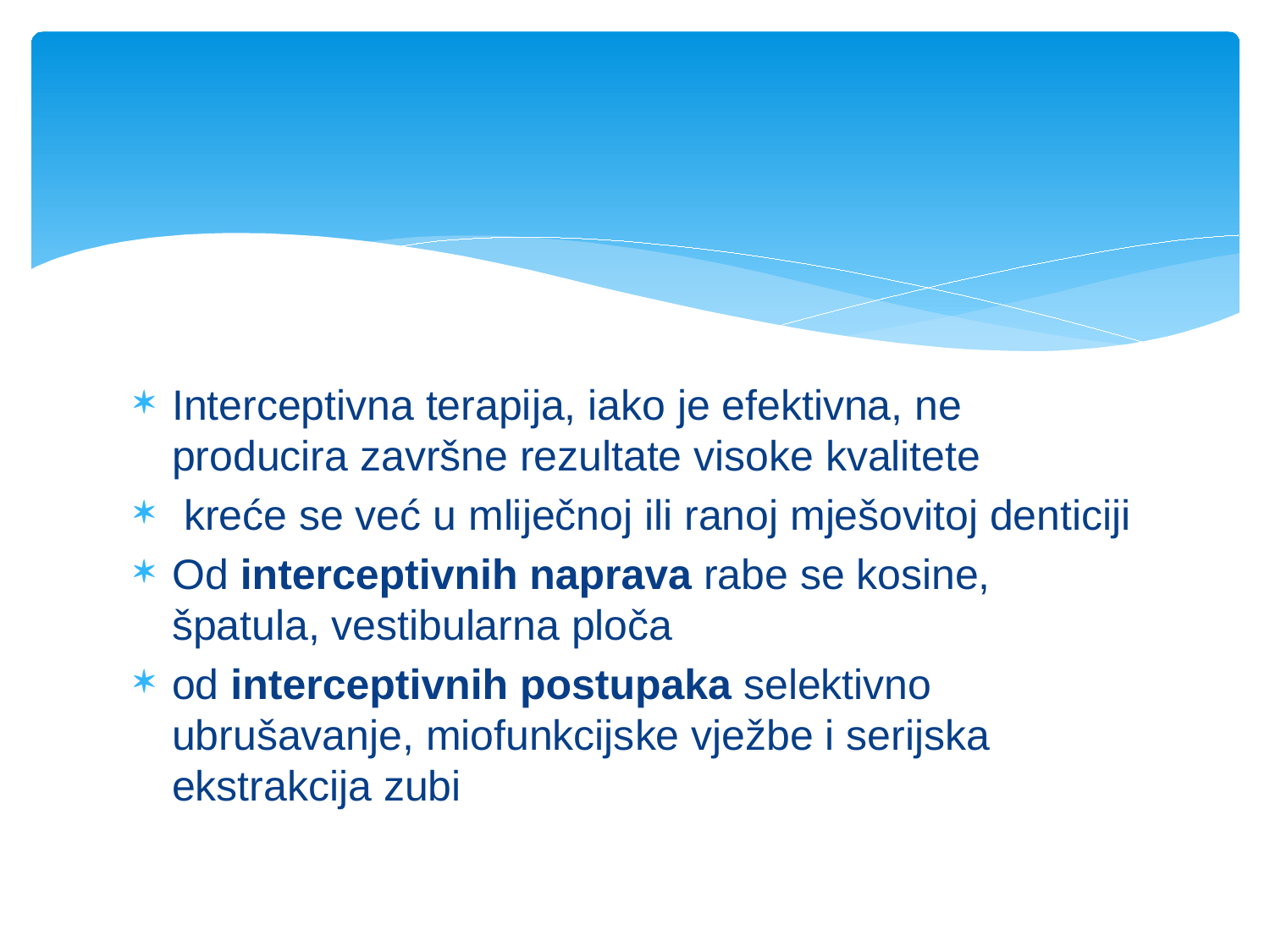

#
Interceptivna terapija, iako je efektivna, ne producira završne rezultate visoke kvalitete
 kreće se već u mliječnoj ili ranoj mješovitoj denticiji
Od interceptivnih naprava rabe se kosine, špatula, vestibularna ploča
od interceptivnih postupaka selektivno ubrušavanje, miofunkcijske vježbe i serijska ekstrakcija zubi